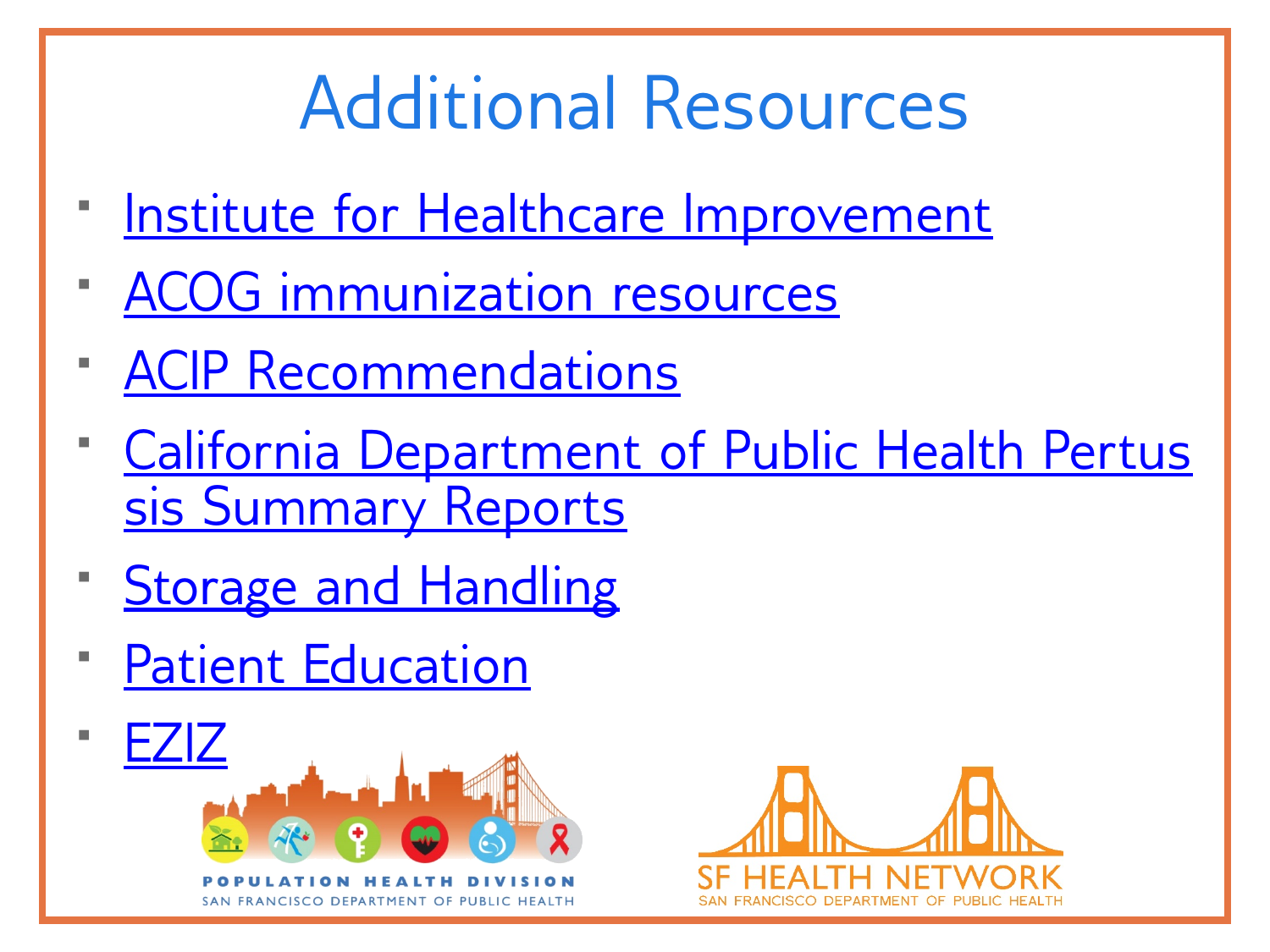

# Additional Resources
Institute for Healthcare Improvement
ACOG immunization resources
ACIP Recommendations
California Department of Public Health Pertussis Summary Reports
Storage and Handling
Patient Education
EZIZ